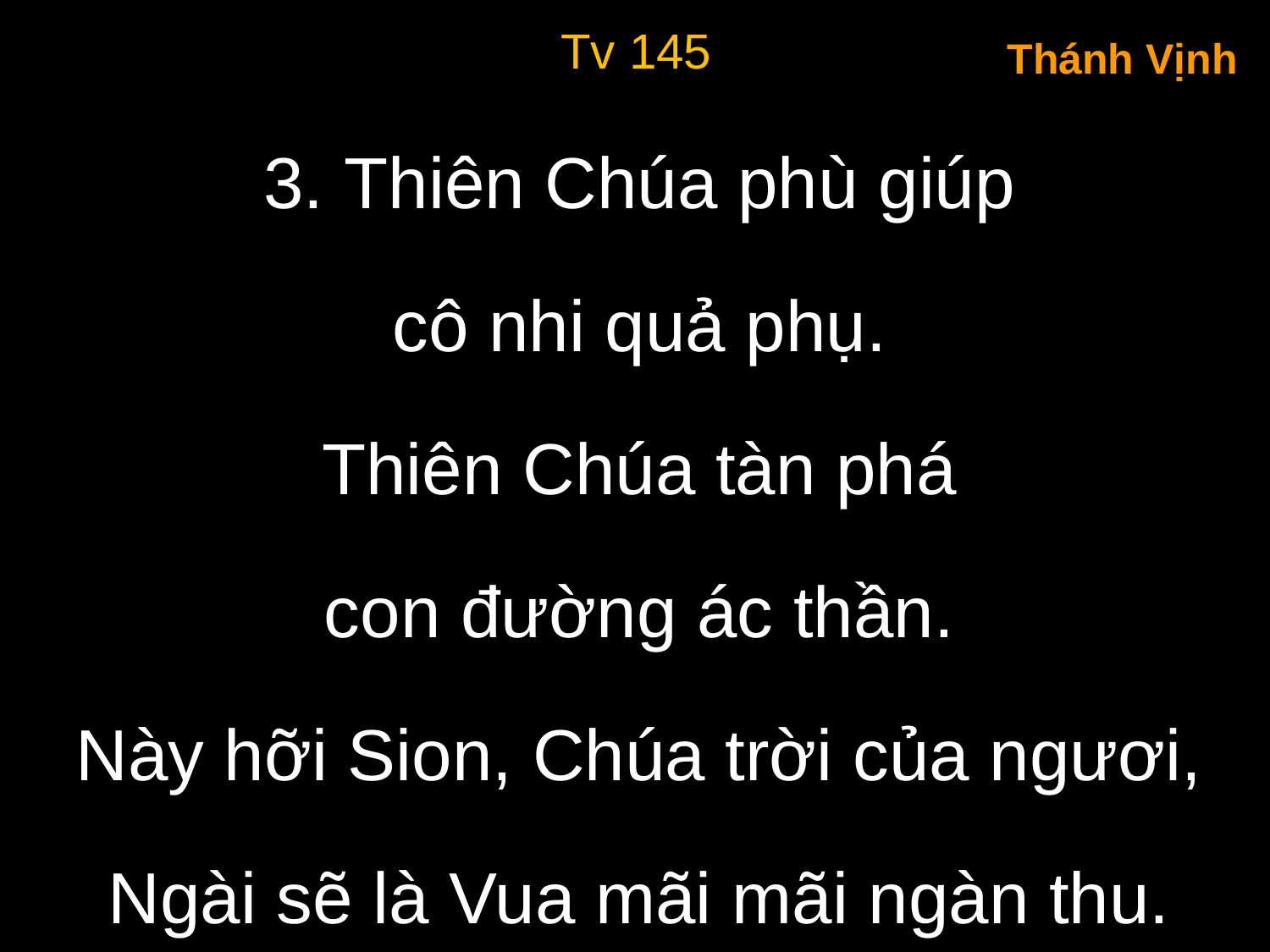

Tv 145
Thánh Vịnh
3. Thiên Chúa phù giúp
cô nhi quả phụ.
Thiên Chúa tàn phá
con đường ác thần.
Này hỡi Sion, Chúa trời của ngươi,
Ngài sẽ là Vua mãi mãi ngàn thu.